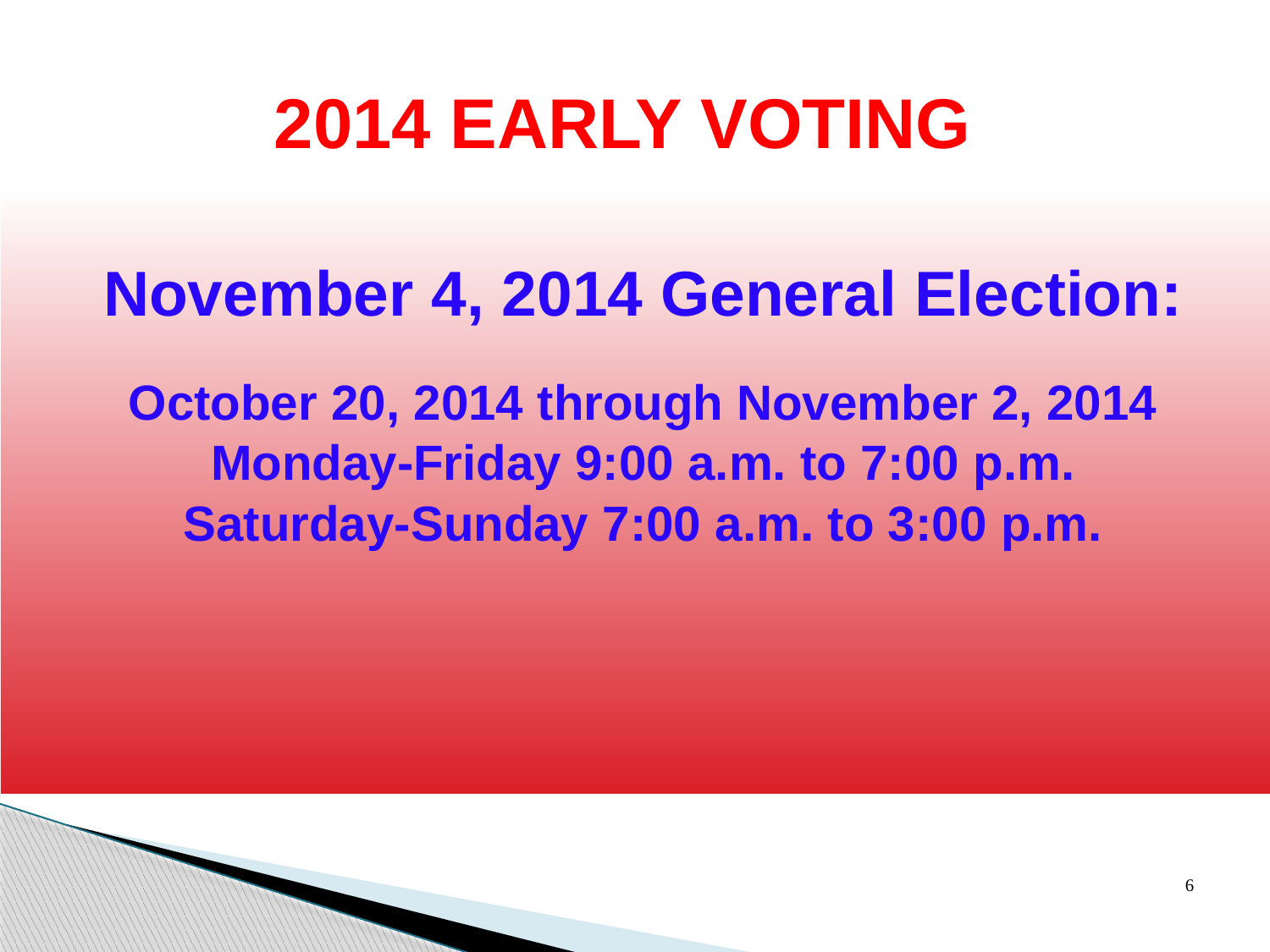

2014 EARLY VOTING

November 4, 2014 General Election:

October 20, 2014 through November 2, 2014
Monday-Friday 9:00 a.m. to 7:00 p.m.
Saturday-Sunday 7:00 a.m. to 3:00 p.m.

6